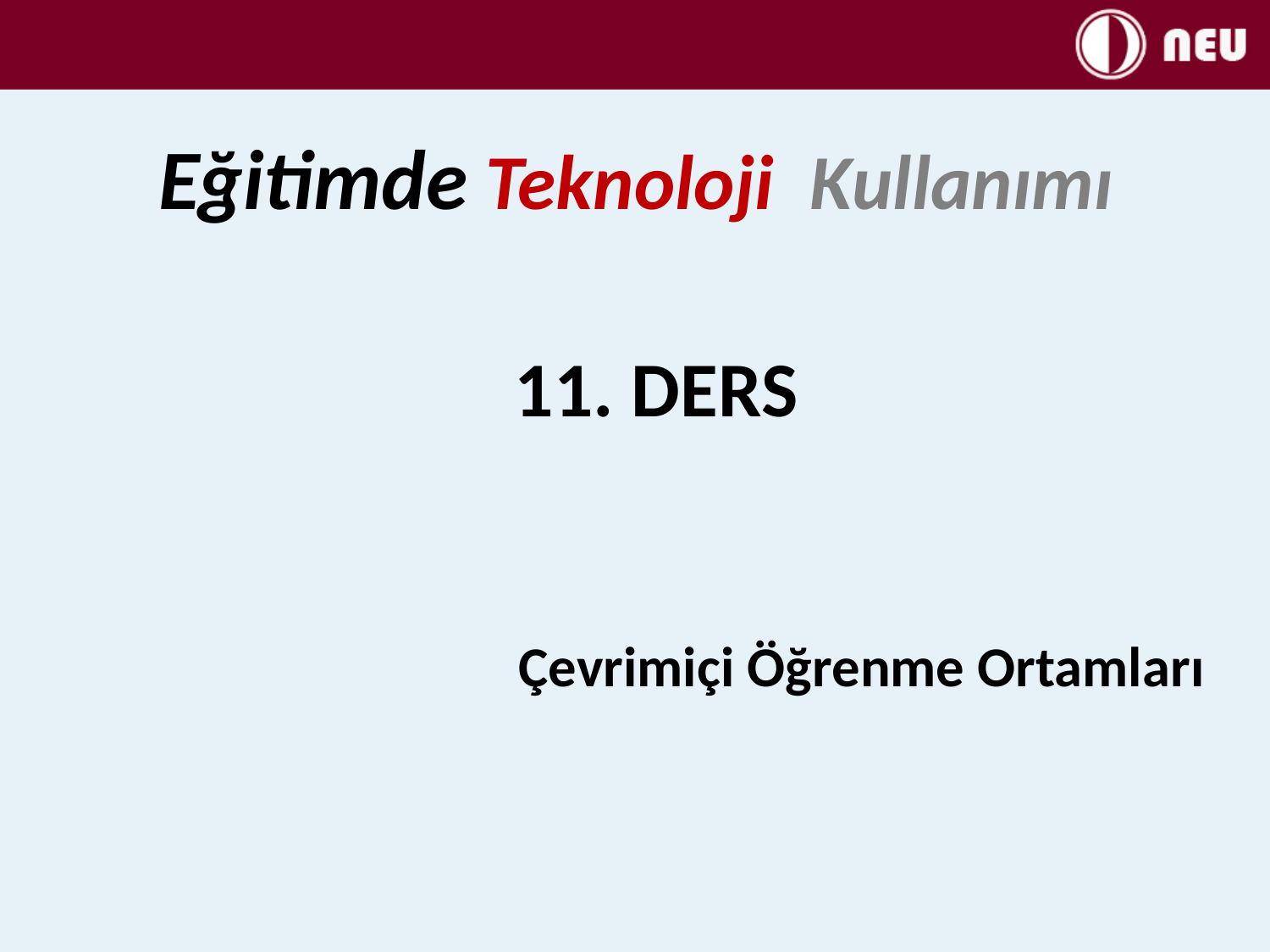

Eğitimde Teknoloji  Kullanımı
11. DERS

Çevrimiçi Öğrenme Ortamları